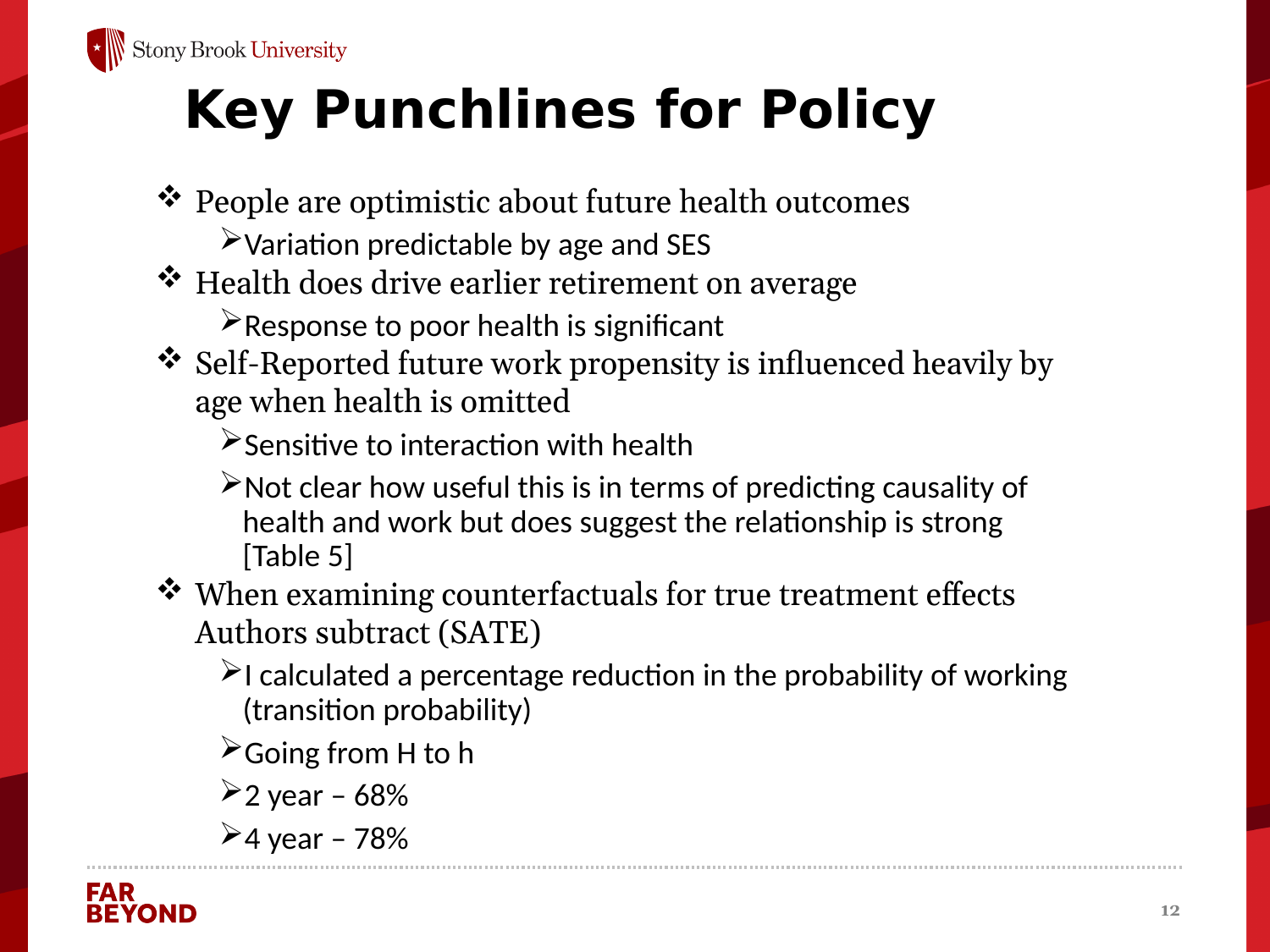

# Key Punchlines for Policy
People are optimistic about future health outcomes
Variation predictable by age and SES
Health does drive earlier retirement on average
Response to poor health is significant
Self-Reported future work propensity is influenced heavily by age when health is omitted
Sensitive to interaction with health
Not clear how useful this is in terms of predicting causality of health and work but does suggest the relationship is strong [Table 5]
When examining counterfactuals for true treatment effects Authors subtract (SATE)
I calculated a percentage reduction in the probability of working (transition probability)
Going from H to h
2 year – 68%
4 year – 78%
12